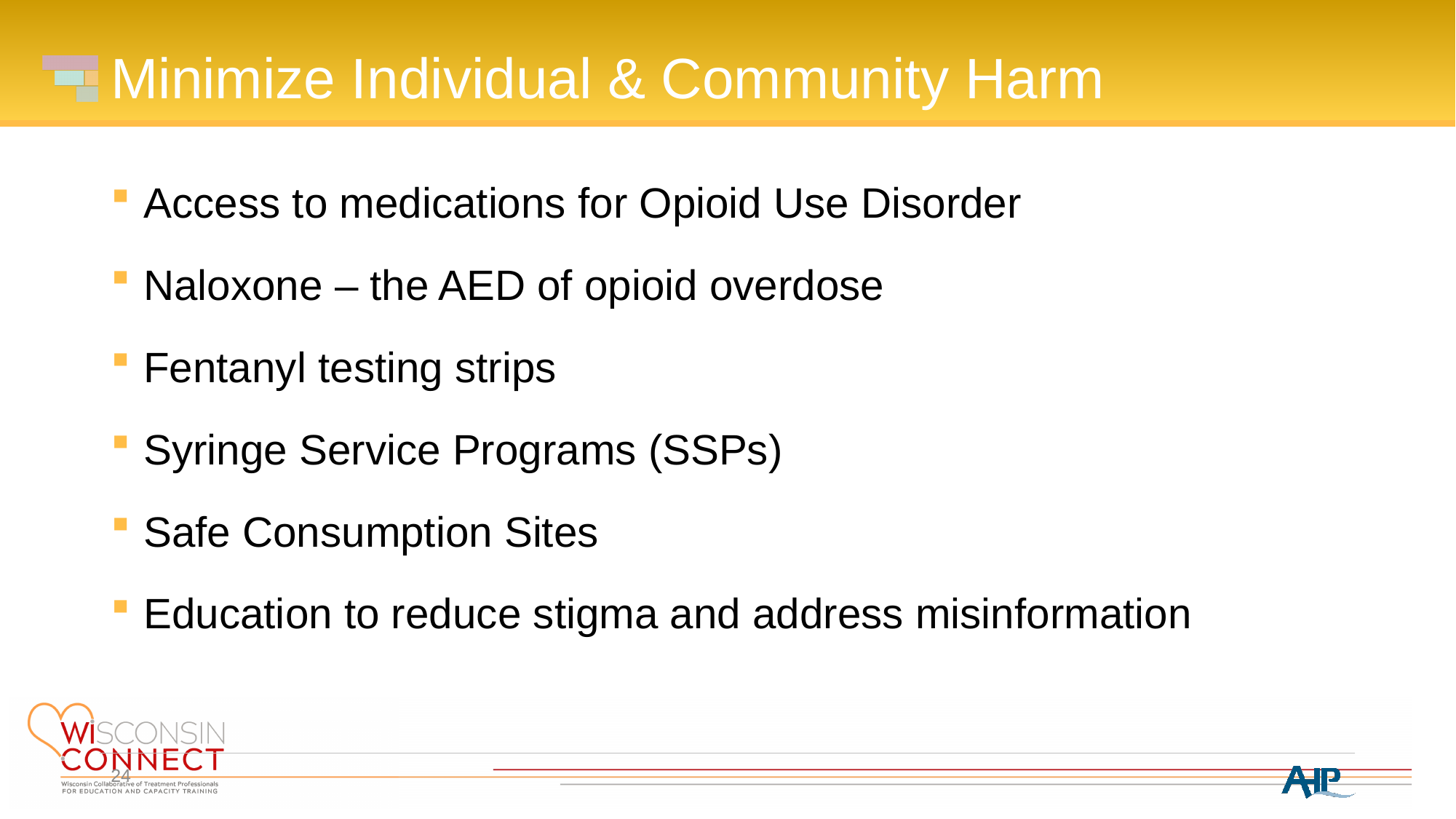

# Minimize Individual & Community Harm
Access to medications for Opioid Use Disorder
Naloxone – the AED of opioid overdose
Fentanyl testing strips
Syringe Service Programs (SSPs)
Safe Consumption Sites
Education to reduce stigma and address misinformation
24